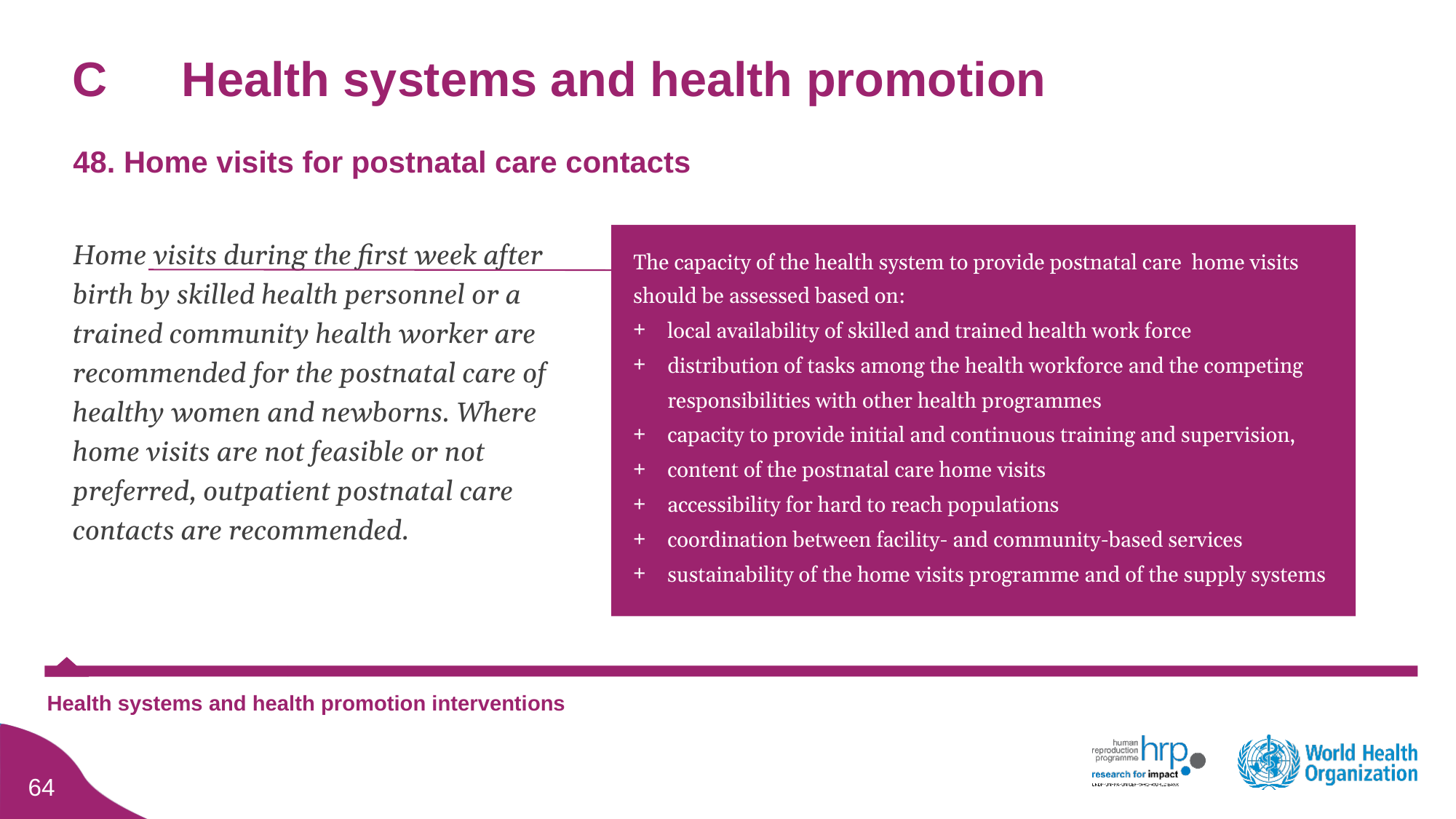

# C	Health systems and health promotion
48. Home visits for postnatal care contacts

Home visits during the first week after birth by skilled health personnel or a trained community health worker are recommended for the postnatal care of healthy women and newborns. Where home visits are not feasible or not preferred, outpatient postnatal care contacts are recommended.
The capacity of the health system to provide postnatal care  home visits should be assessed based on:
local availability of skilled and trained health work force
distribution of tasks among the health workforce and the competing responsibilities with other health programmes
capacity to provide initial and continuous training and supervision,
content of the postnatal care home visits
accessibility for hard to reach populations
coordination between facility- and community-based services
sustainability of the home visits programme and of the supply systems

Health systems and health promotion interventions
64